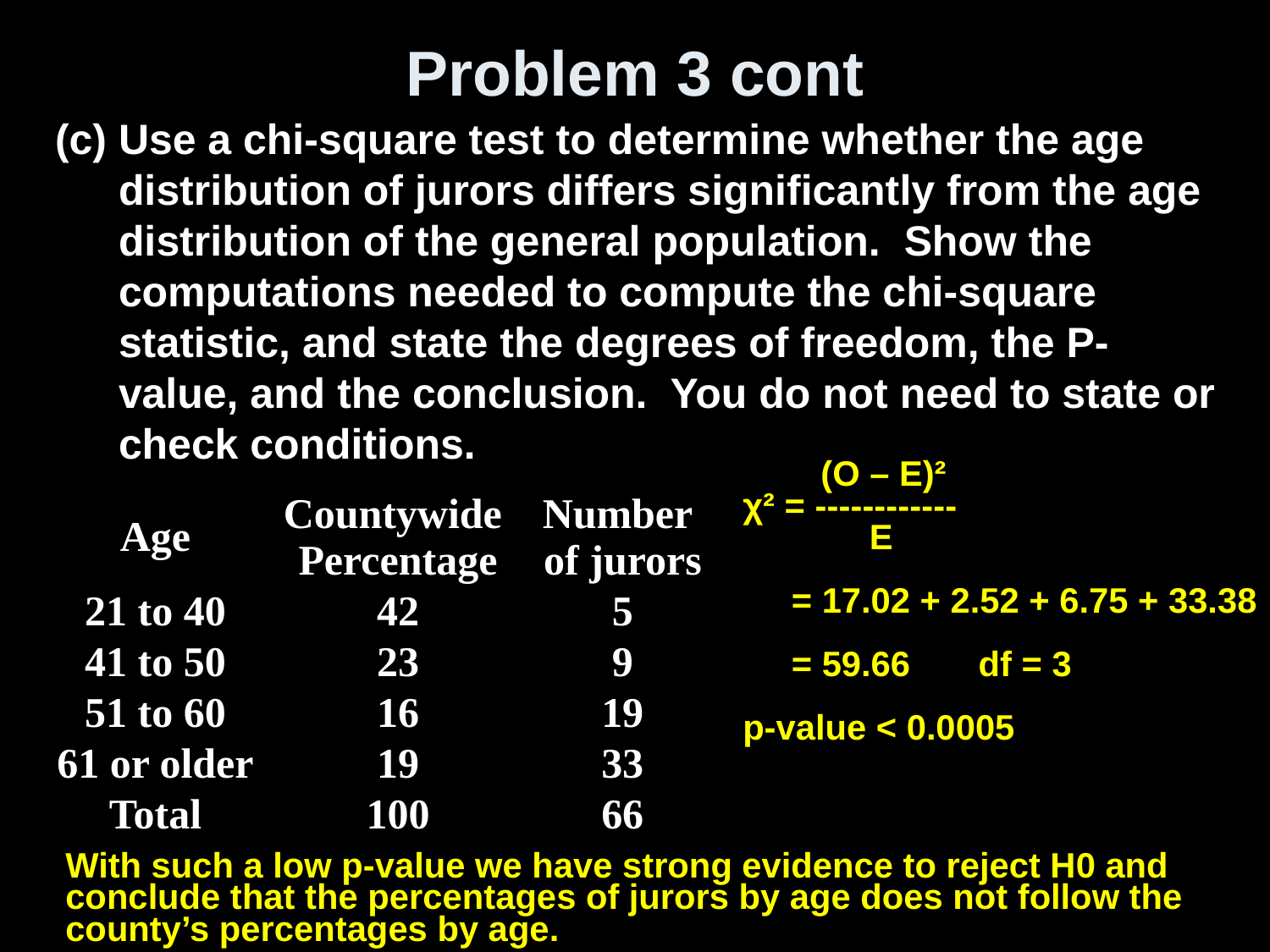

# Problem 3 cont
Use a chi-square test to determine whether the age distribution of jurors differs significantly from the age distribution of the general population.  Show the computations needed to compute the chi-square statistic, and state the degrees of freedom, the P-value, and the conclusion.  You do not need to state or check conditions.

        (O – E)²
χ² = ------------
             E

     = 17.02 + 2.52 + 6.75 + 33.38

     = 59.66       df = 3

p-value < 0.0005

| Age | Countywide Percentage | Number of jurors |
| --- | --- | --- |
| 21 to 40 | 42 | 5 |
| 41 to 50 | 23 | 9 |
| 51 to 60 | 16 | 19 |
| 61 or older | 19 | 33 |
| Total | 100 | 66 |
With such a low p-value we have strong evidence to reject H0 and conclude that the percentages of jurors by age does not follow the county’s percentages by age.